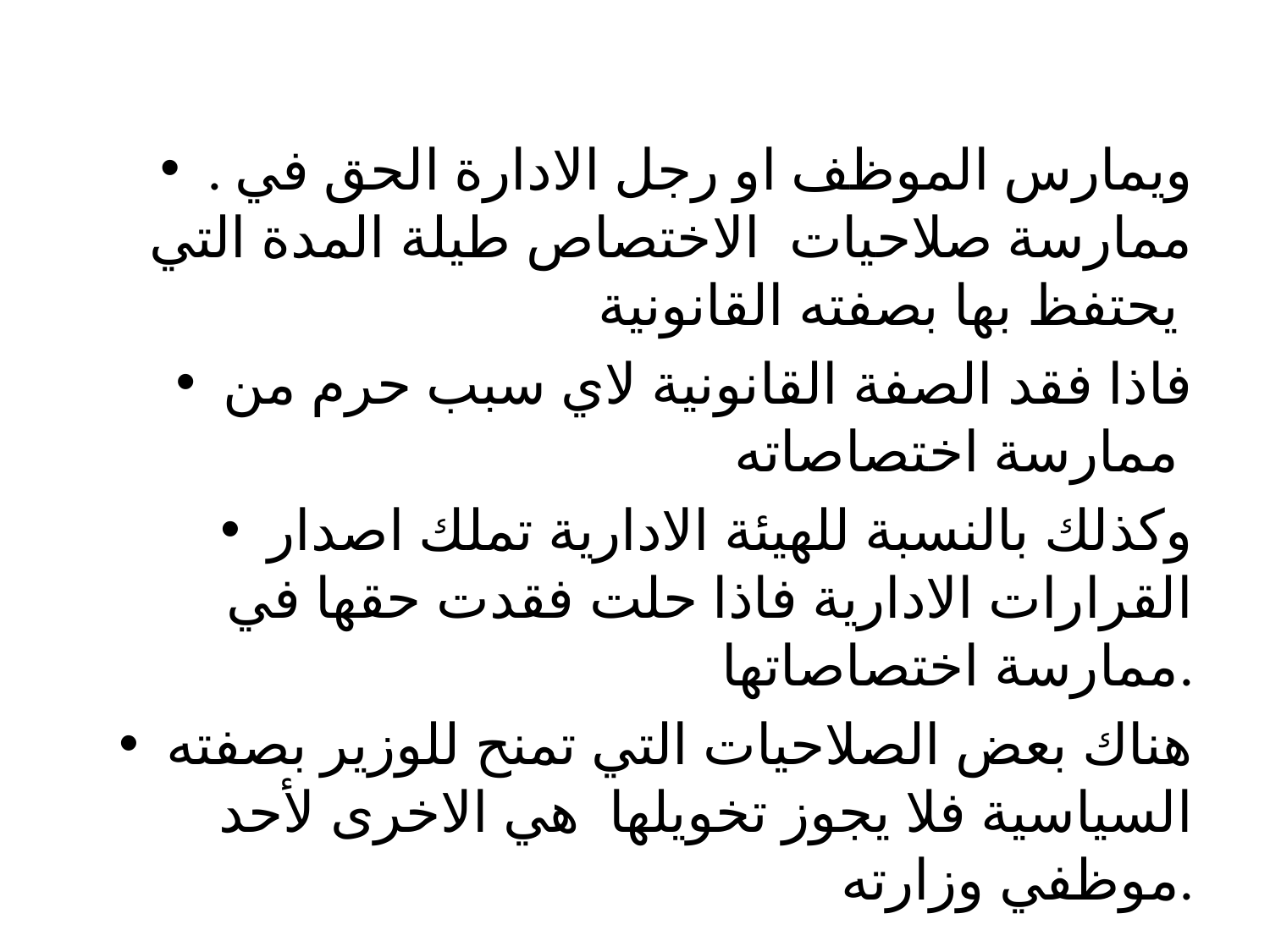

#
. ويمارس الموظف او رجل الادارة الحق في ممارسة صلاحيات  الاختصاص طيلة المدة التي يحتفظ بها بصفته القانونية
فاذا فقد الصفة القانونية لاي سبب حرم من ممارسة اختصاصاته
وكذلك بالنسبة للهيئة الادارية تملك اصدار القرارات الادارية فاذا حلت فقدت حقها في ممارسة اختصاصاتها.
هناك بعض الصلاحيات التي تمنح للوزير بصفته السياسية فلا يجوز تخويلها  هي الاخرى لأحد موظفي وزارته.